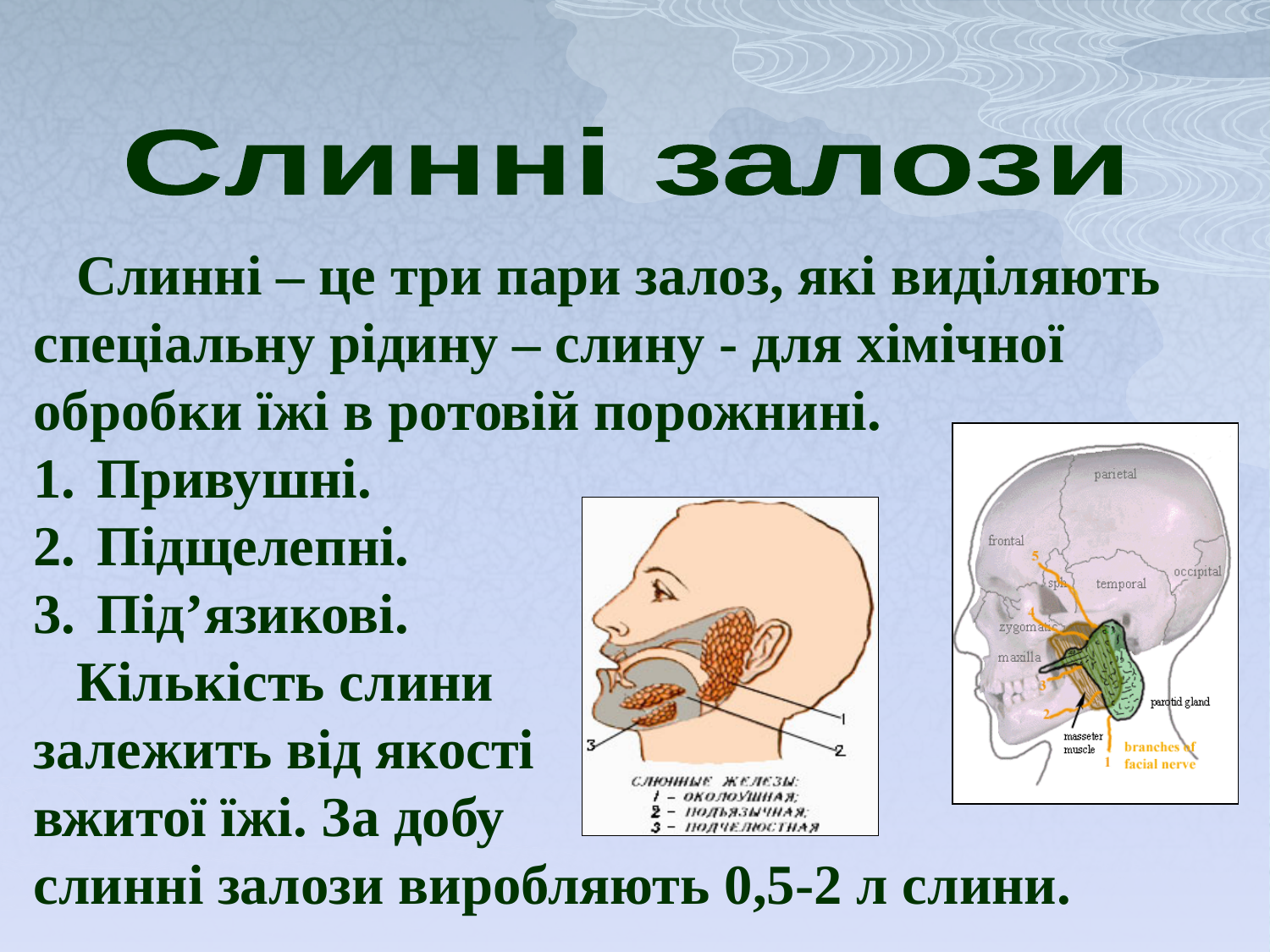

Слинні залози
   Слинні – це три пари залоз, які виділяють
спеціальну рідину – слину - для хімічної
обробки їжі в ротовій порожнині.
Привушні.
Підщелепні.
Під’язикові.
   Кількість слини
залежить від якості
вжитої їжі. За добу
слинні залози виробляють 0,5-2 л слини.